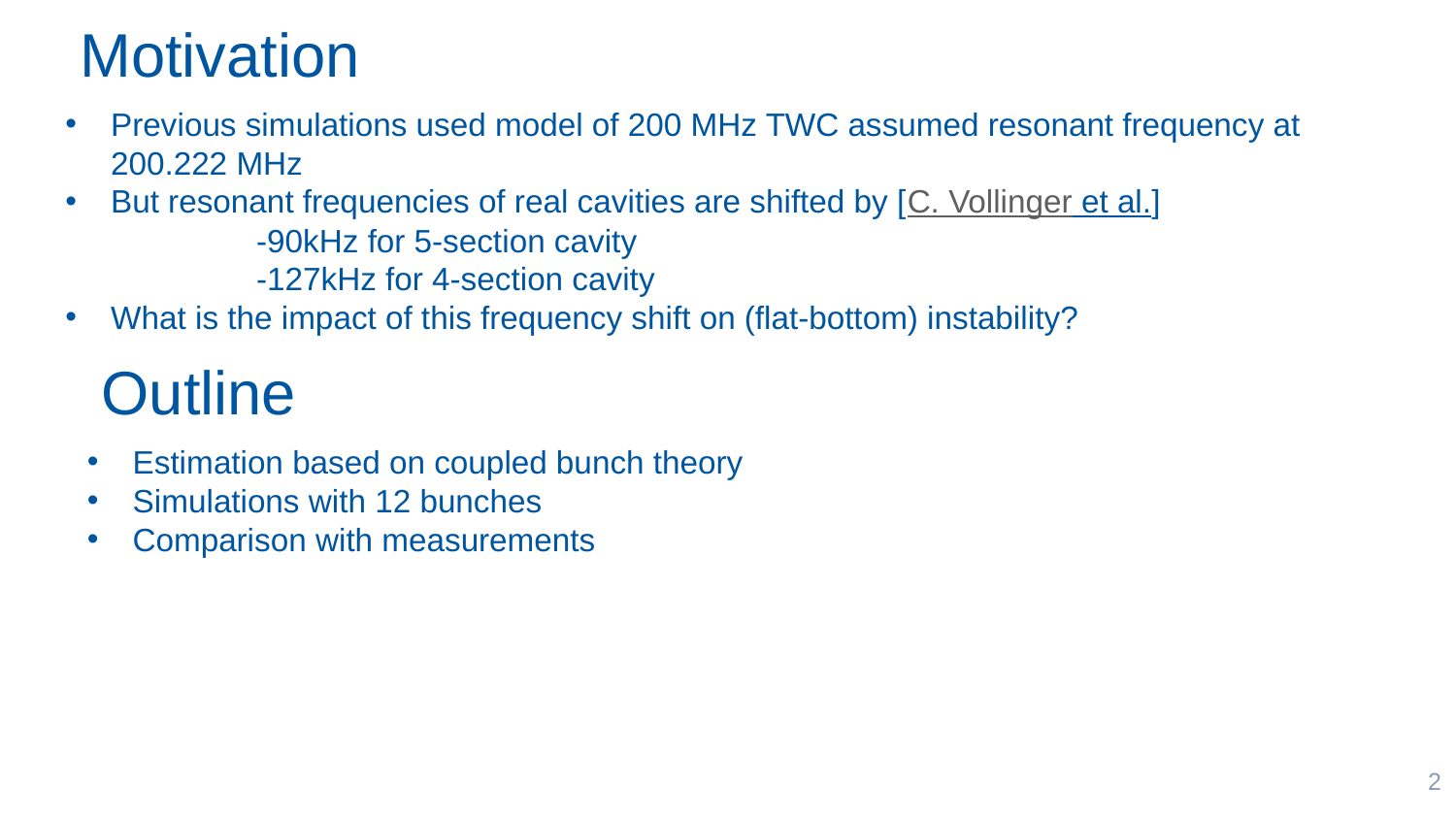

Motivation
Previous simulations used model of 200 MHz TWC assumed resonant frequency at 200.222 MHz
But resonant frequencies of real cavities are shifted by [C. Vollinger et al.]
	-90kHz for 5-section cavity
	-127kHz for 4-section cavity
What is the impact of this frequency shift on (flat-bottom) instability?
Outline
Estimation based on coupled bunch theory
Simulations with 12 bunches
Comparison with measurements
2